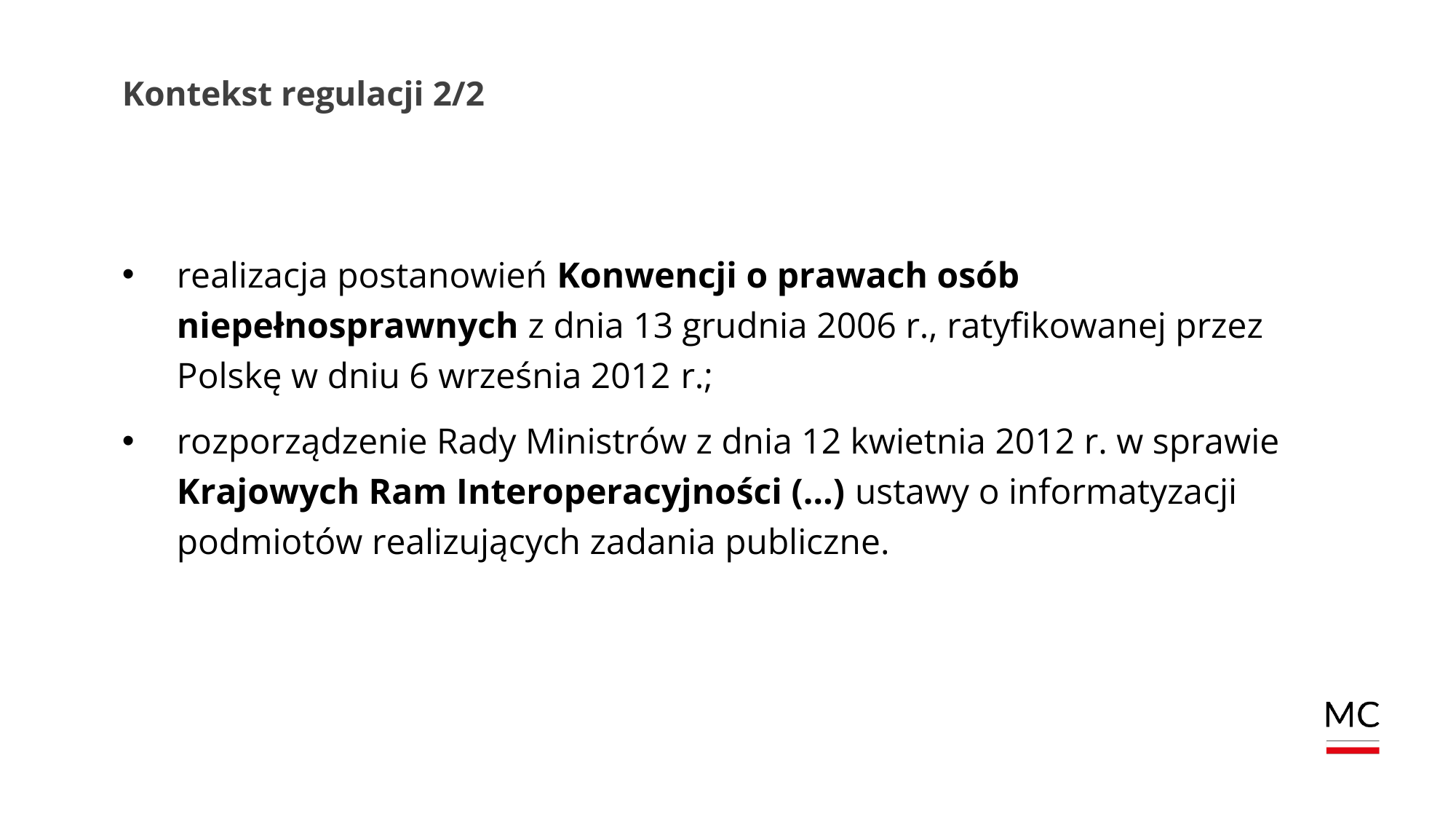

# Kontekst regulacji 2/2
realizacja postanowień Konwencji o prawach osób niepełnosprawnych z dnia 13 grudnia 2006 r., ratyfikowanej przez Polskę w dniu 6 września 2012 r.;
rozporządzenie Rady Ministrów z dnia 12 kwietnia 2012 r. w sprawie Krajowych Ram Interoperacyjności (…) ustawy o informatyzacji podmiotów realizujących zadania publiczne.